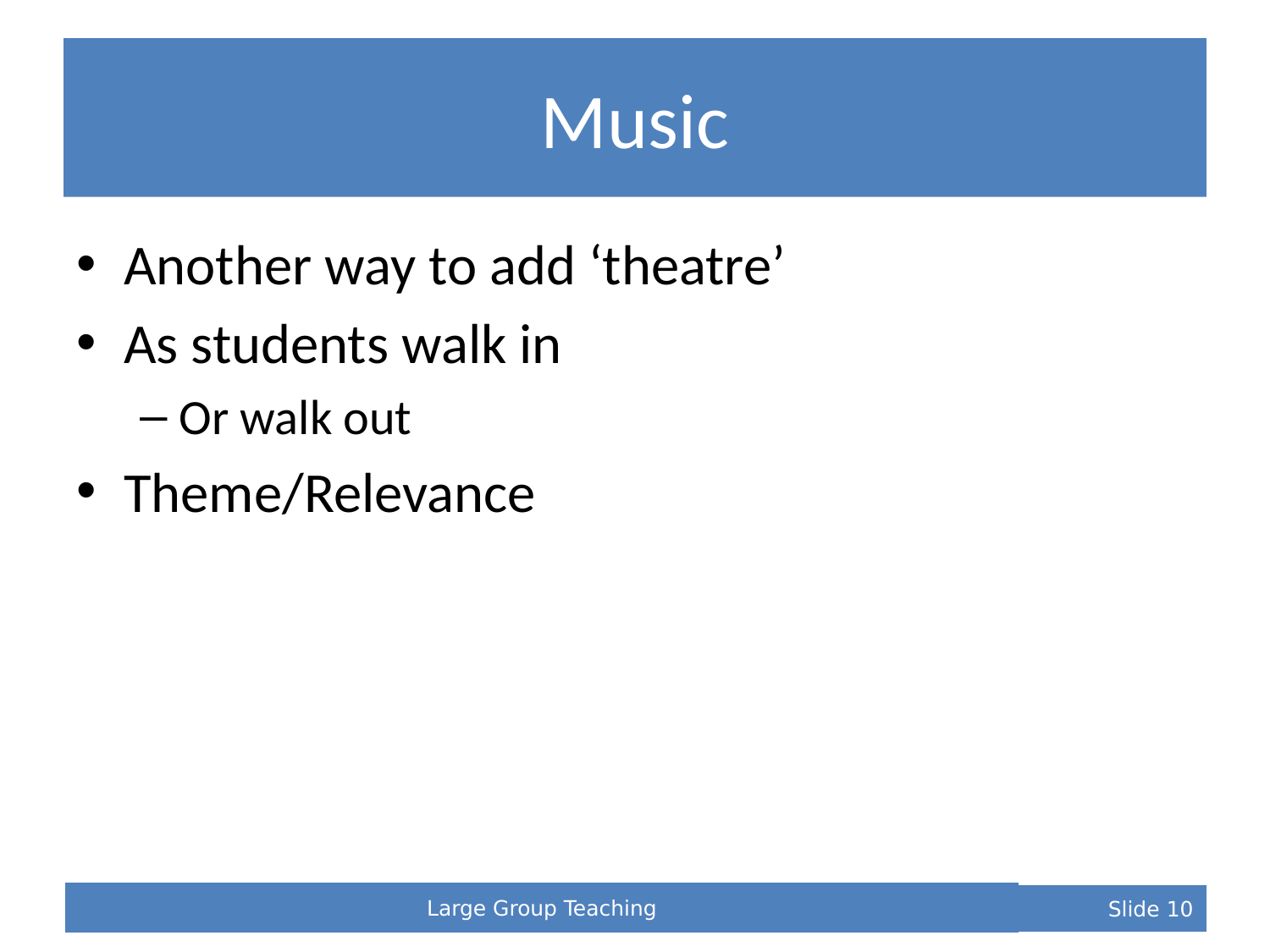

# Music
Another way to add ‘theatre’
As students walk in
Or walk out
Theme/Relevance
Large Group Teaching
Slide 10